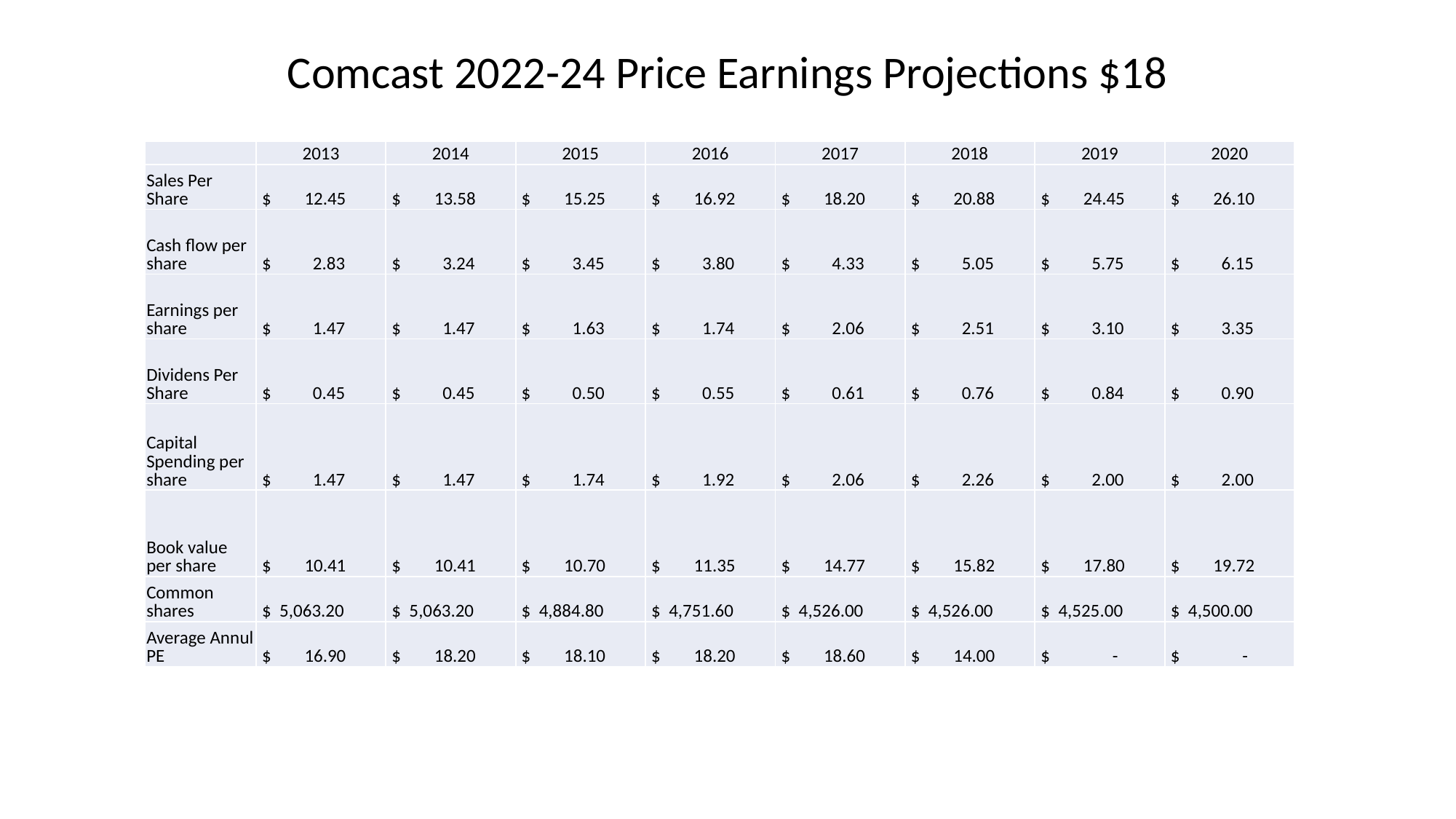

# Comcast 2022-24 Price Earnings Projections $18
|  | 2013 | 2014 | 2015 | 2016 | 2017 | 2018 | 2019 | 2020 |
| --- | --- | --- | --- | --- | --- | --- | --- | --- |
| Sales Per Share | $ 12.45 | $ 13.58 | $ 15.25 | $ 16.92 | $ 18.20 | $ 20.88 | $ 24.45 | $ 26.10 |
| Cash flow per share | $ 2.83 | $ 3.24 | $ 3.45 | $ 3.80 | $ 4.33 | $ 5.05 | $ 5.75 | $ 6.15 |
| Earnings per share | $ 1.47 | $ 1.47 | $ 1.63 | $ 1.74 | $ 2.06 | $ 2.51 | $ 3.10 | $ 3.35 |
| Dividens Per Share | $ 0.45 | $ 0.45 | $ 0.50 | $ 0.55 | $ 0.61 | $ 0.76 | $ 0.84 | $ 0.90 |
| Capital Spending per share | $ 1.47 | $ 1.47 | $ 1.74 | $ 1.92 | $ 2.06 | $ 2.26 | $ 2.00 | $ 2.00 |
| Book value per share | $ 10.41 | $ 10.41 | $ 10.70 | $ 11.35 | $ 14.77 | $ 15.82 | $ 17.80 | $ 19.72 |
| Common shares | $ 5,063.20 | $ 5,063.20 | $ 4,884.80 | $ 4,751.60 | $ 4,526.00 | $ 4,526.00 | $ 4,525.00 | $ 4,500.00 |
| Average Annul PE | $ 16.90 | $ 18.20 | $ 18.10 | $ 18.20 | $ 18.60 | $ 14.00 | $ - | $ - |